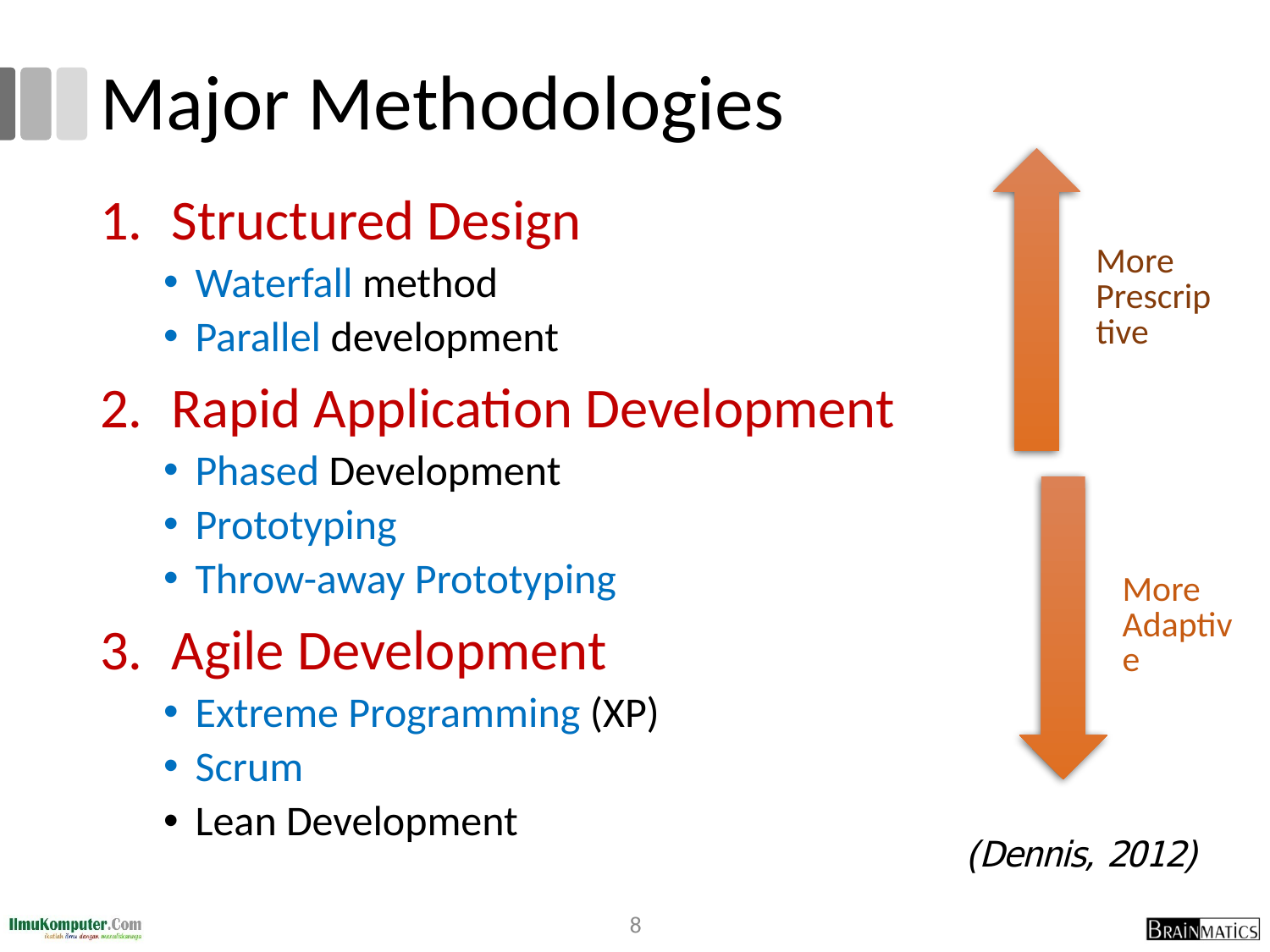

# Major Methodologies
More Prescriptive
More Adaptive
Structured Design
Waterfall method
Parallel development
Rapid Application Development
Phased Development
Prototyping
Throw-away Prototyping
Agile Development
Extreme Programming (XP)
Scrum
Lean Development

(Dennis, 2012)
8